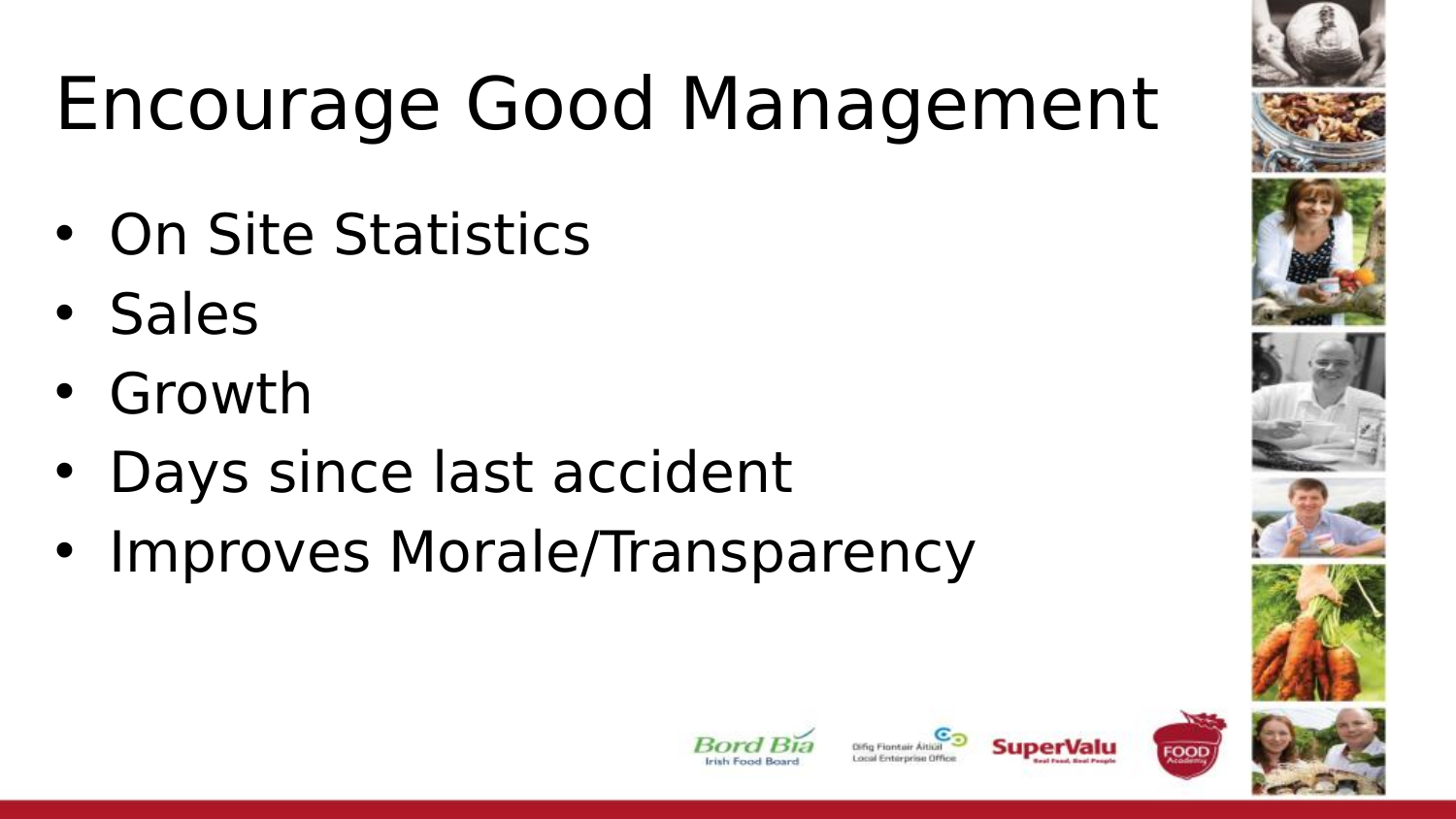

# Encourage Good Management
On Site Statistics
Sales
Growth
Days since last accident
Improves Morale/Transparency